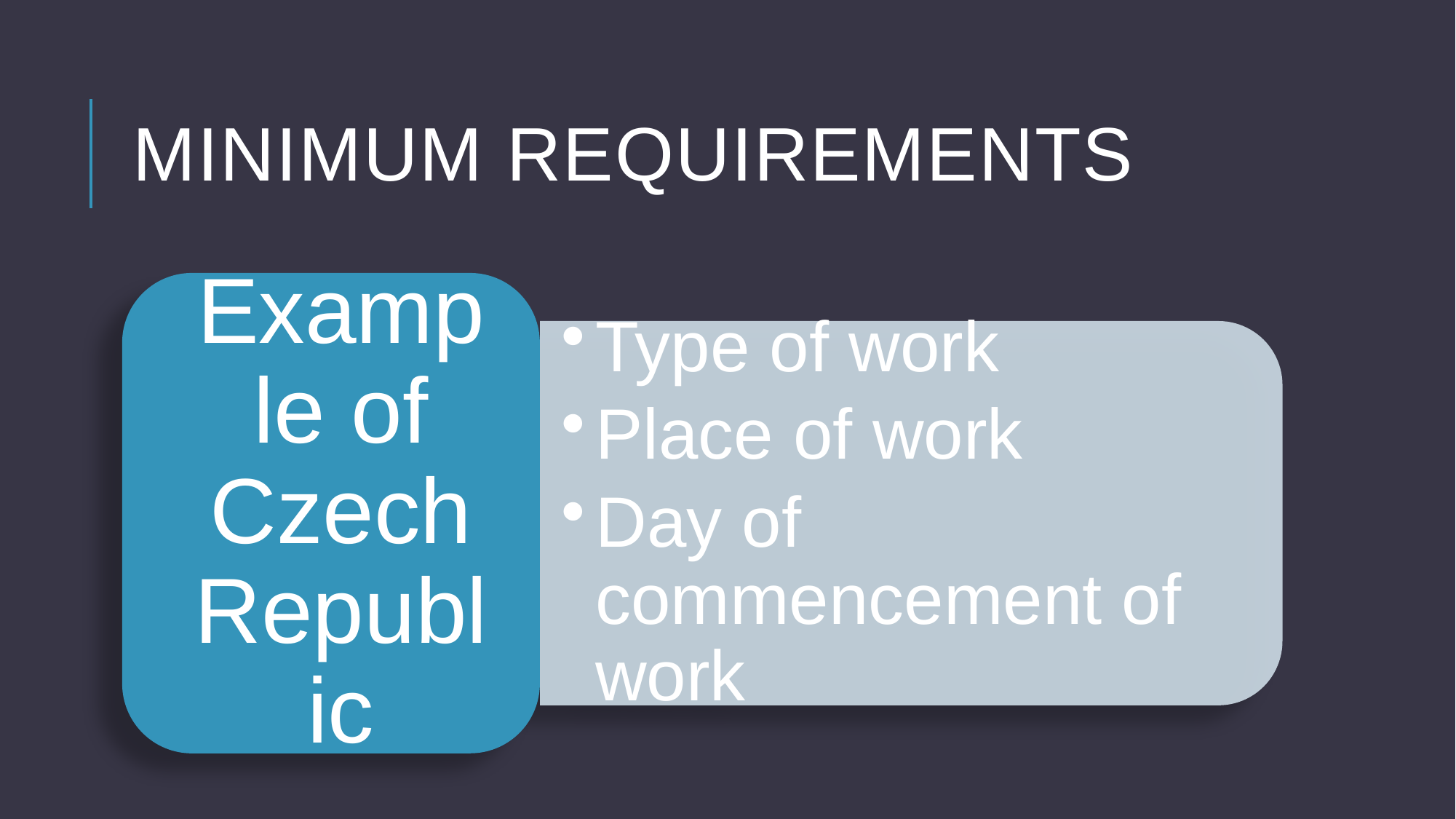

# Minimum requirements
Type of work
Place of work
Day of commencement of work
Example of Czech Republic